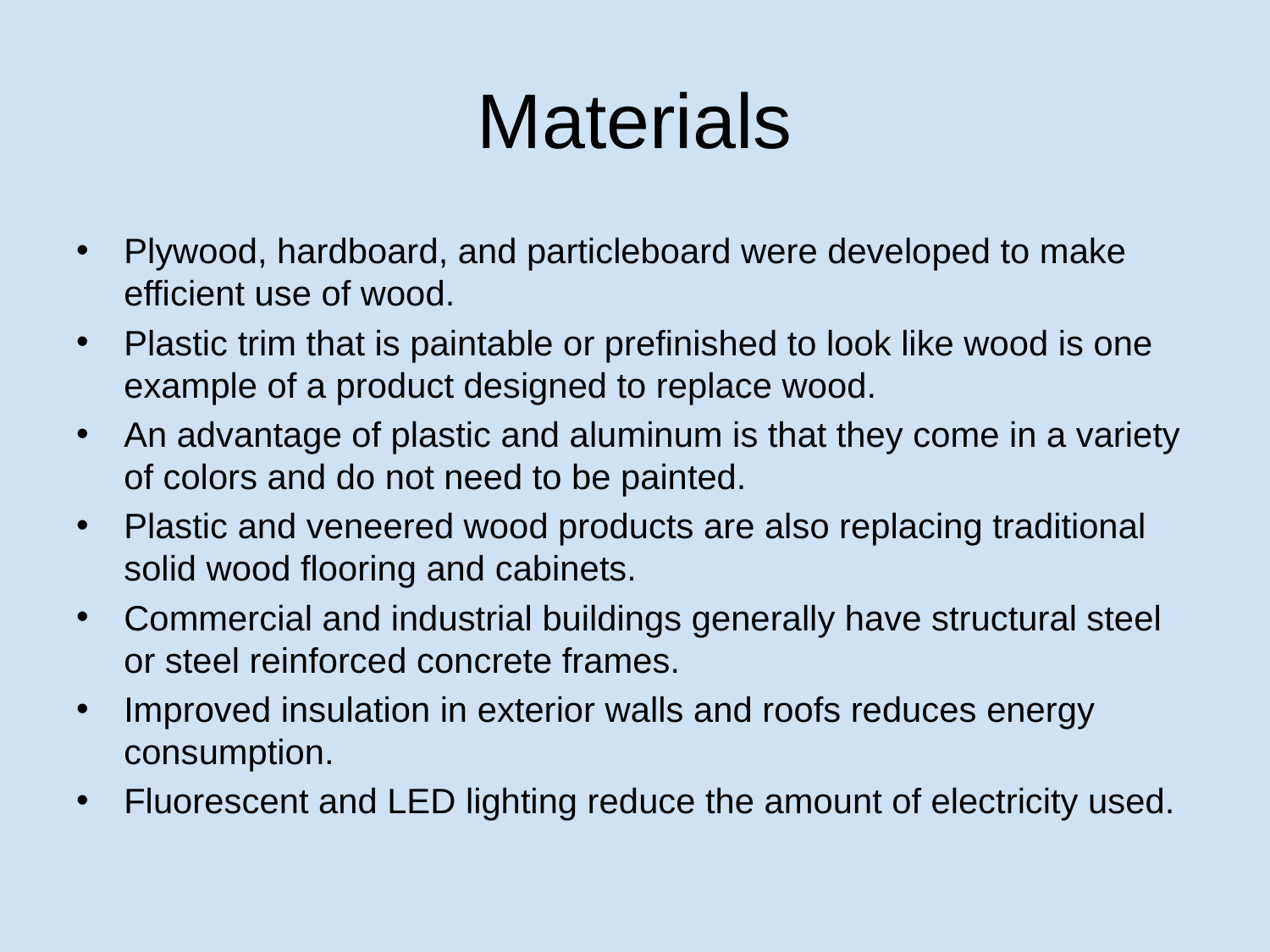

# Materials
Plywood, hardboard, and particleboard were developed to make efficient use of wood.
Plastic trim that is paintable or prefinished to look like wood is one example of a product designed to replace wood.
An advantage of plastic and aluminum is that they come in a variety of colors and do not need to be painted.
Plastic and veneered wood products are also replacing traditional solid wood flooring and cabinets.
Commercial and industrial buildings generally have structural steel or steel reinforced concrete frames.
Improved insulation in exterior walls and roofs reduces energy consumption.
Fluorescent and LED lighting reduce the amount of electricity used.